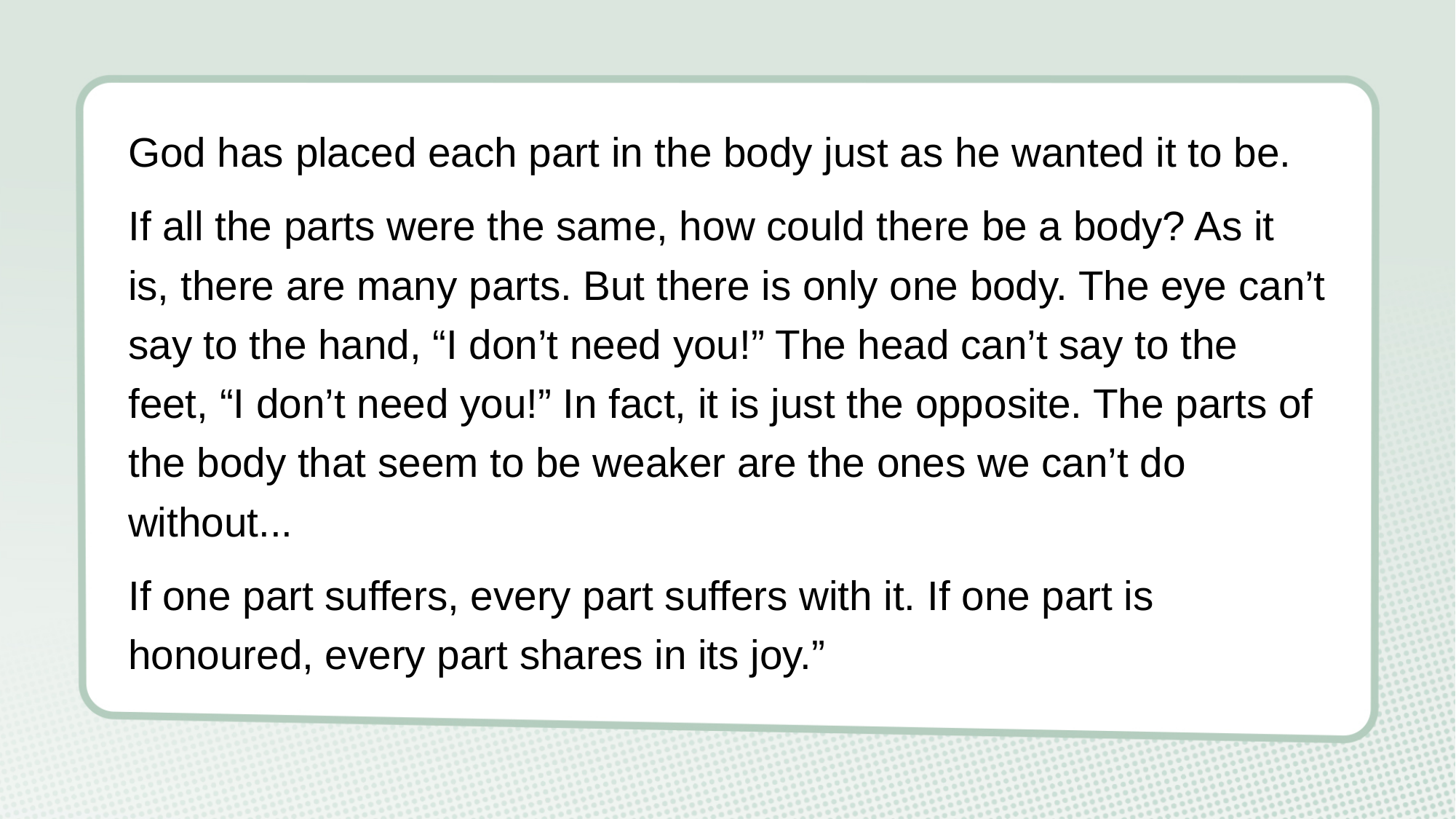

God has placed each part in the body just as he wanted it to be.
If all the parts were the same, how could there be a body? As it is, there are many parts. But there is only one body. The eye can’t say to the hand, “I don’t need you!” The head can’t say to the feet, “I don’t need you!” In fact, it is just the opposite. The parts of the body that seem to be weaker are the ones we can’t do without...
If one part suffers, every part suffers with it. If one part is honoured, every part shares in its joy.”